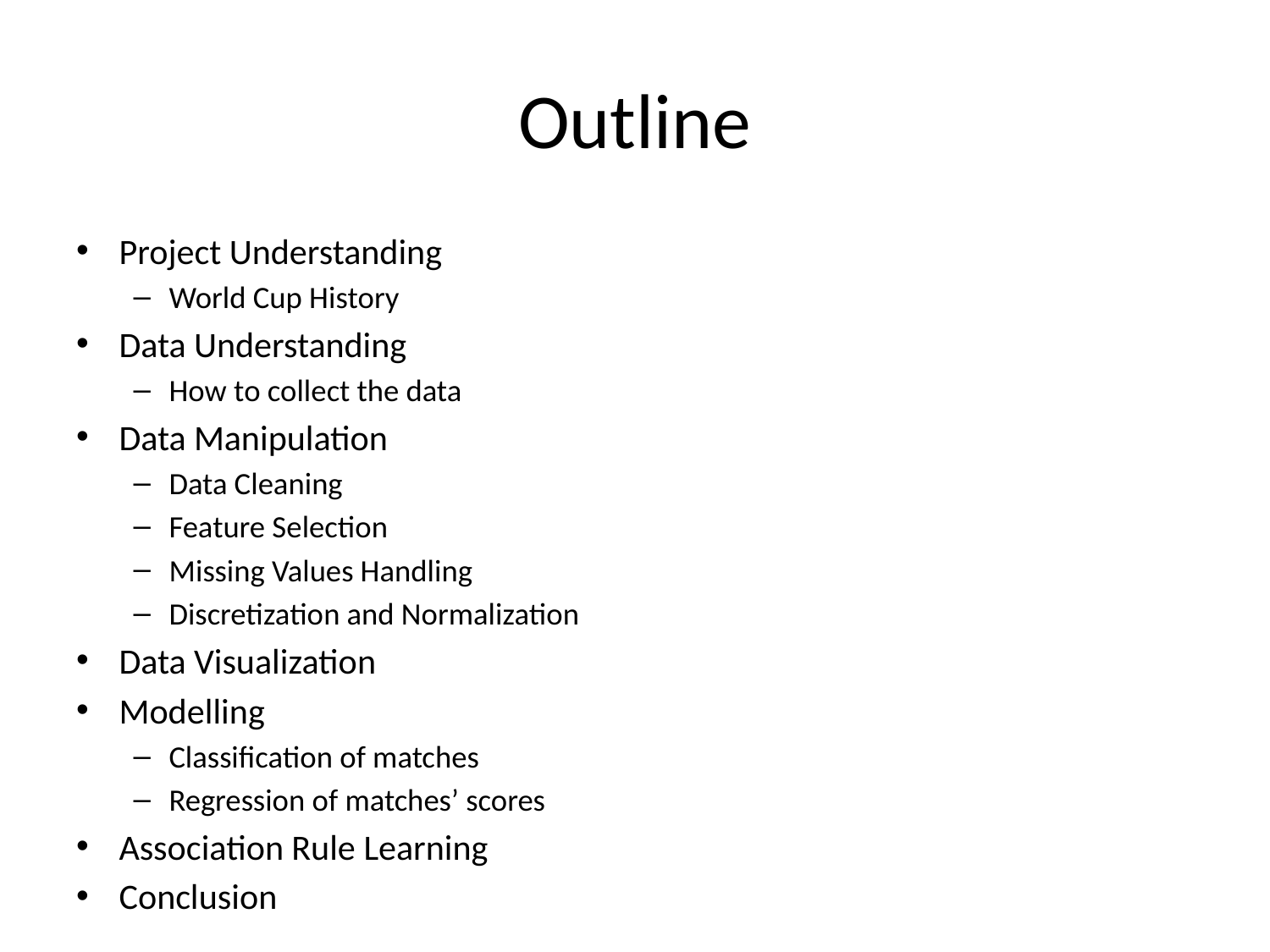

# Outline
Project Understanding
World Cup History
Data Understanding
How to collect the data
Data Manipulation
Data Cleaning
Feature Selection
Missing Values Handling
Discretization and Normalization
Data Visualization
Modelling
Classification of matches
Regression of matches’ scores
Association Rule Learning
Conclusion